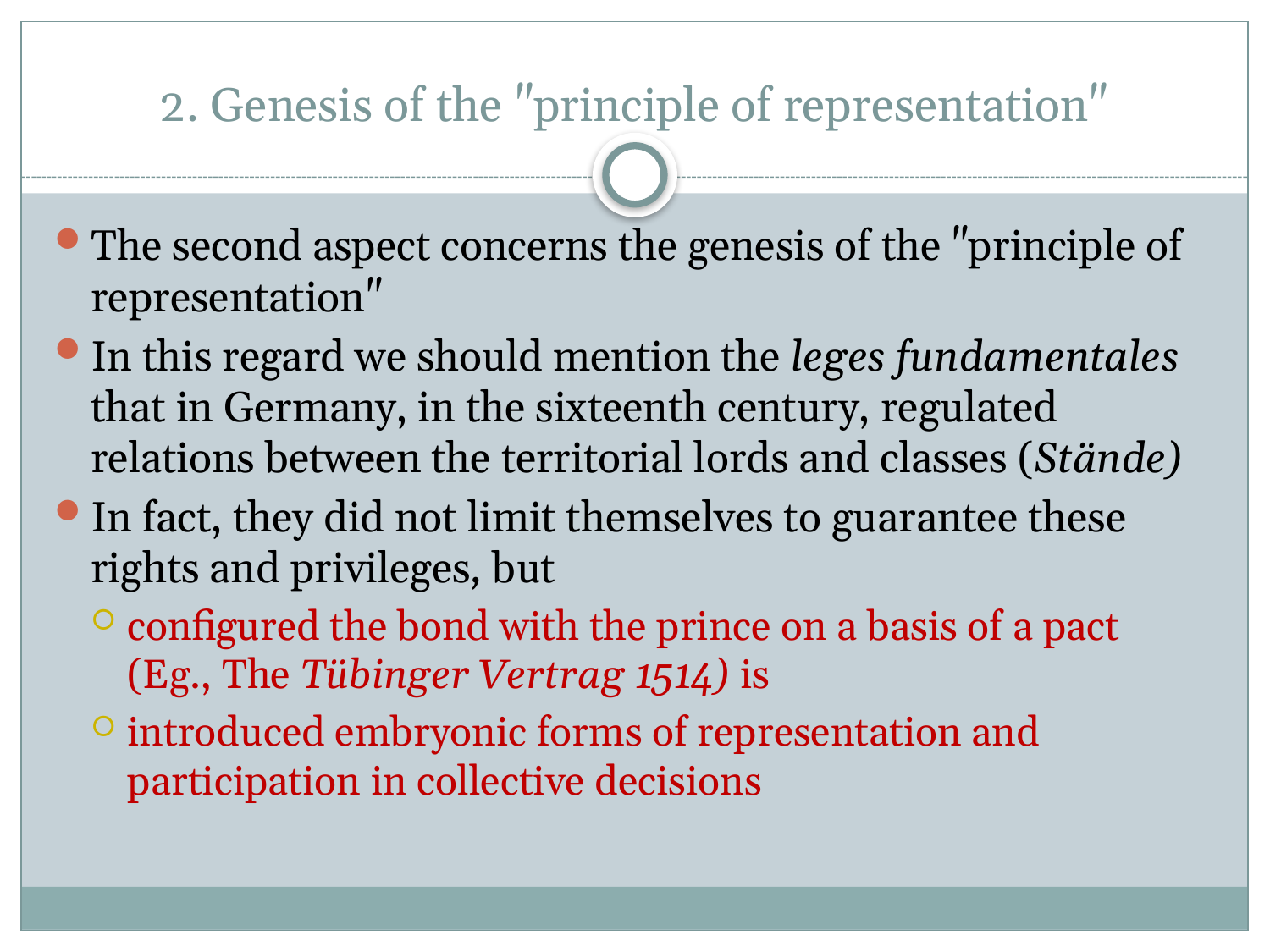

# 2. Genesis of the "principle of representation"
The second aspect concerns the genesis of the "principle of representation"
In this regard we should mention the leges fundamentales that in Germany, in the sixteenth century, regulated relations between the territorial lords and classes (Stände)
In fact, they did not limit themselves to guarantee these rights and privileges, but
configured the bond with the prince on a basis of a pact (Eg., The Tübinger Vertrag 1514) is
introduced embryonic forms of representation and participation in collective decisions